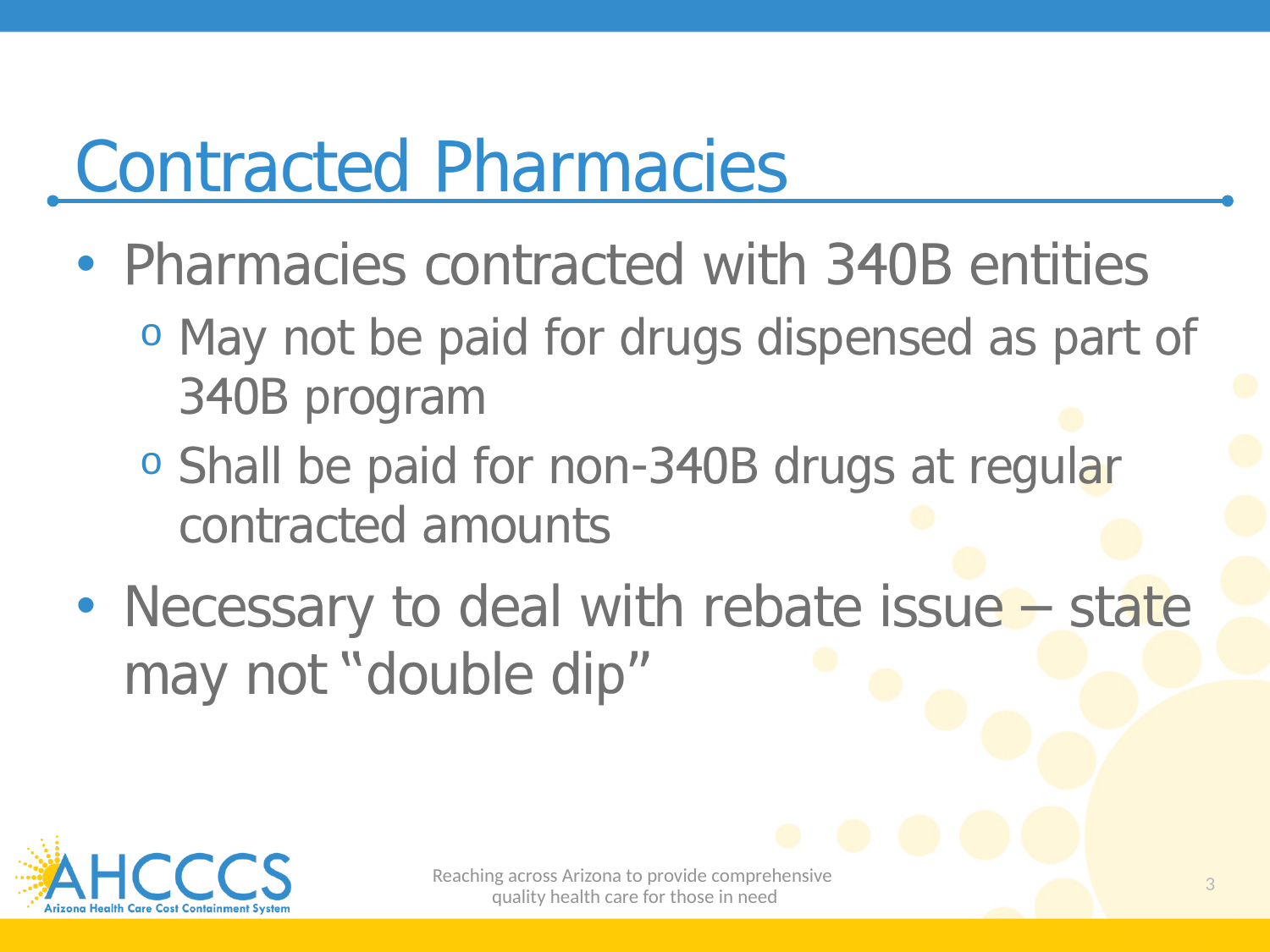

# Contracted Pharmacies
Pharmacies contracted with 340B entities
May not be paid for drugs dispensed as part of 340B program
Shall be paid for non-340B drugs at regular contracted amounts
Necessary to deal with rebate issue – state may not “double dip”
Reaching across Arizona to provide comprehensive
quality health care for those in need
3